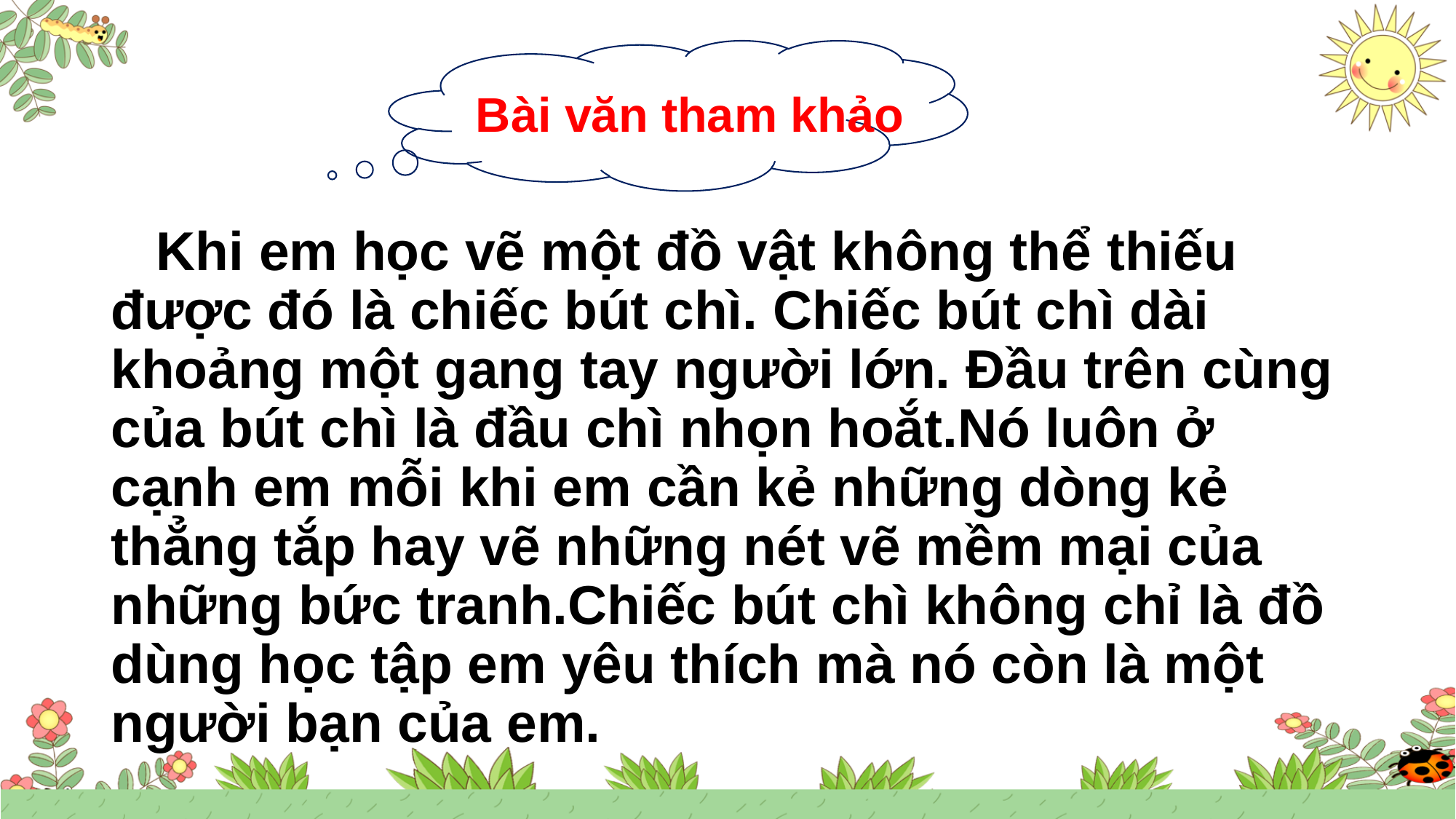

Bài văn tham khảo
   Khi em học vẽ một đồ vật không thể thiếu được đó là chiếc bút chì. Chiếc bút chì dài khoảng một gang tay người lớn. Đầu trên cùng của bút chì là đầu chì nhọn hoắt.Nó luôn ở cạnh em mỗi khi em cần kẻ những dòng kẻ thẳng tắp hay vẽ những nét vẽ mềm mại của những bức tranh.Chiếc bút chì không chỉ là đồ dùng học tập em yêu thích mà nó còn là một người bạn của em.